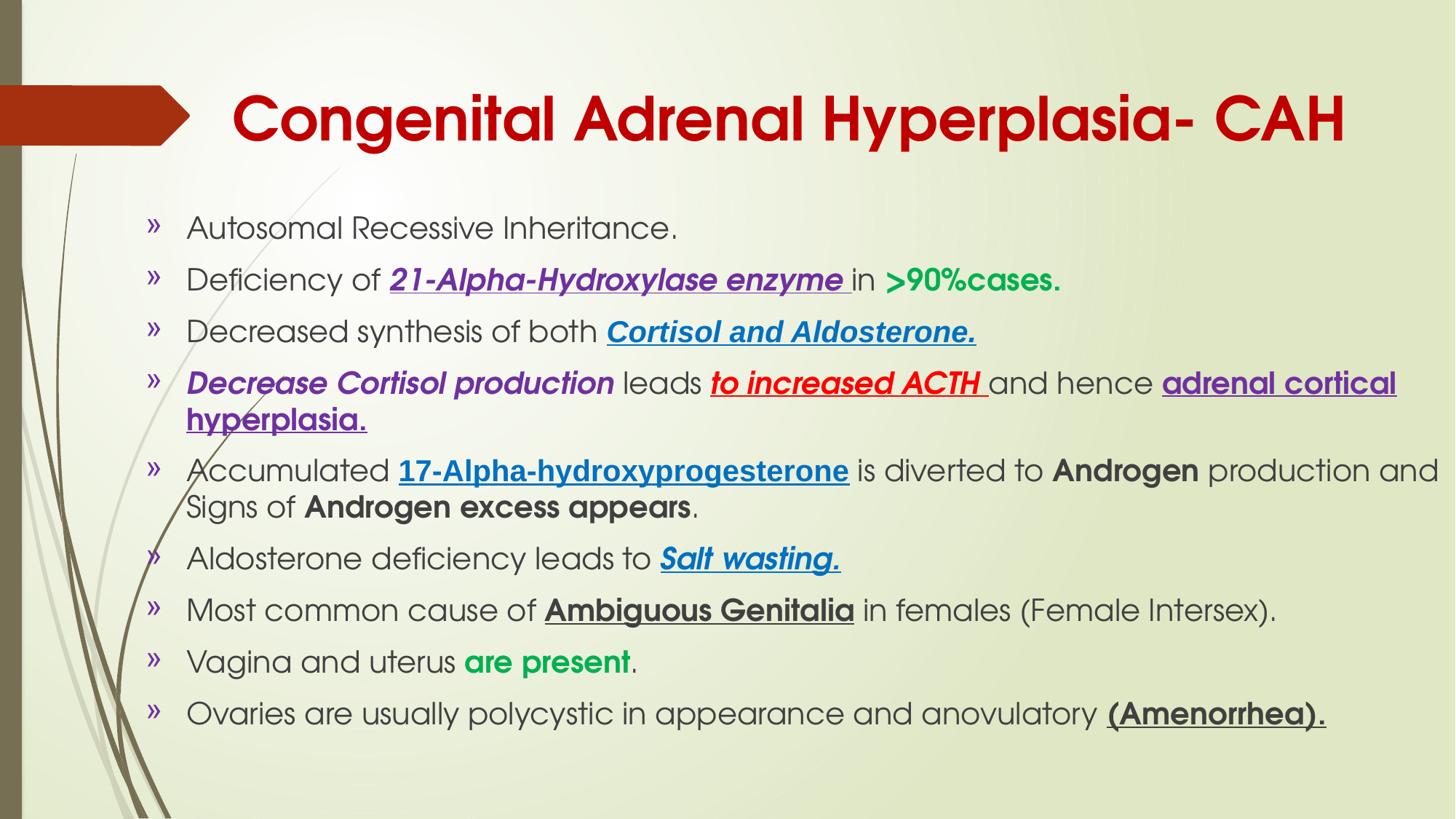

# Congenital Adrenal Hyperplasia- CAH
Autosomal Recessive Inheritance.
Deficiency of 21-Alpha-Hydroxylase enzyme in >90%cases.
Decreased synthesis of both Cortisol and Aldosterone.
Decrease Cortisol production leads to increased ACTH and hence adrenal cortical hyperplasia.
Accumulated 17-Alpha-hydroxyprogesterone is diverted to Androgen production and Signs of Androgen excess appears.
Aldosterone deficiency leads to Salt wasting.
Most common cause of Ambiguous Genitalia in females (Female Intersex).
Vagina and uterus are present.
Ovaries are usually polycystic in appearance and anovulatory (Amenorrhea).